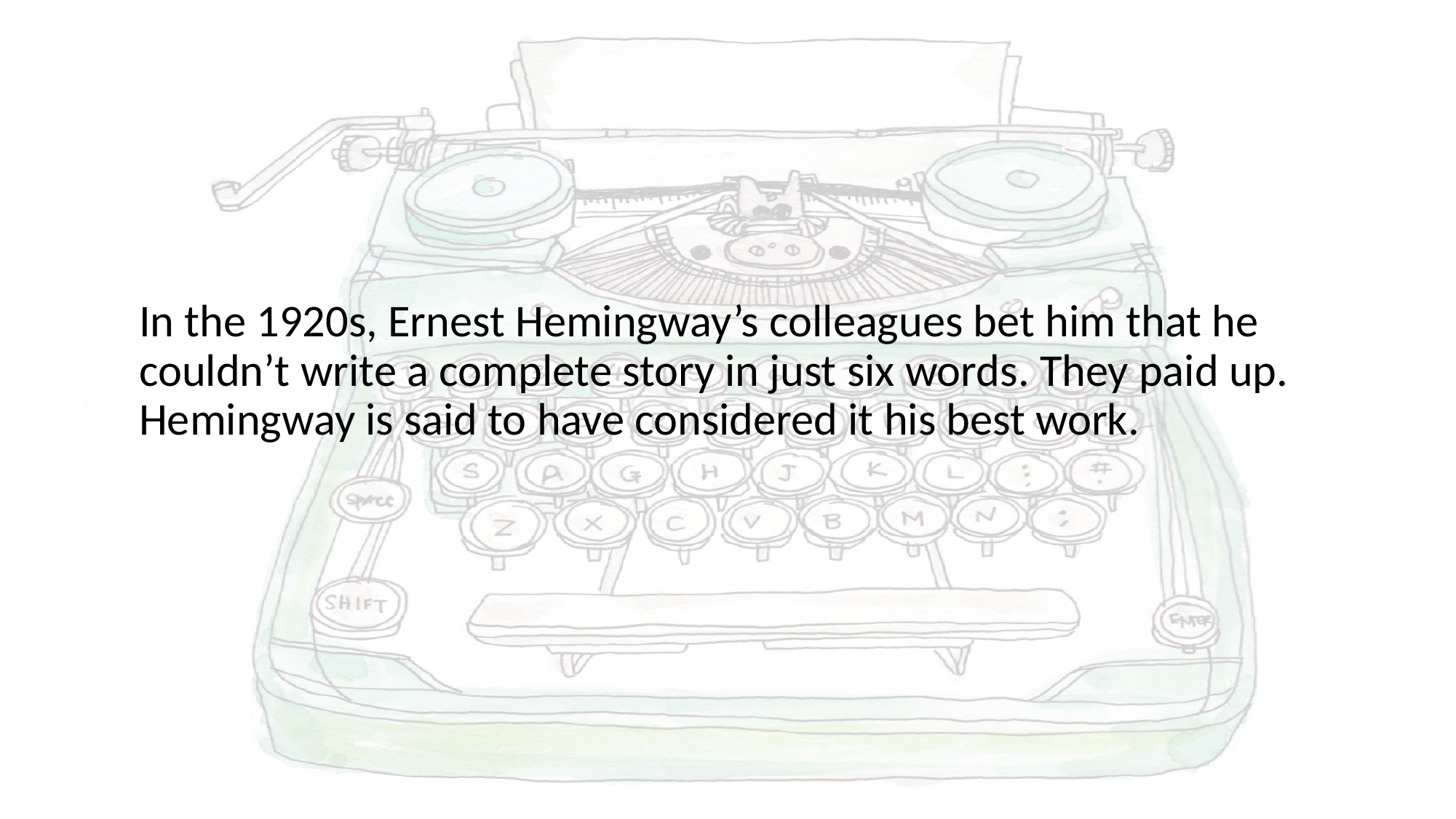

#
	In the 1920s, Ernest Hemingway’s colleagues bet him that he couldn’t write a complete story in just six words. They paid up. Hemingway is said to have considered it his best work.